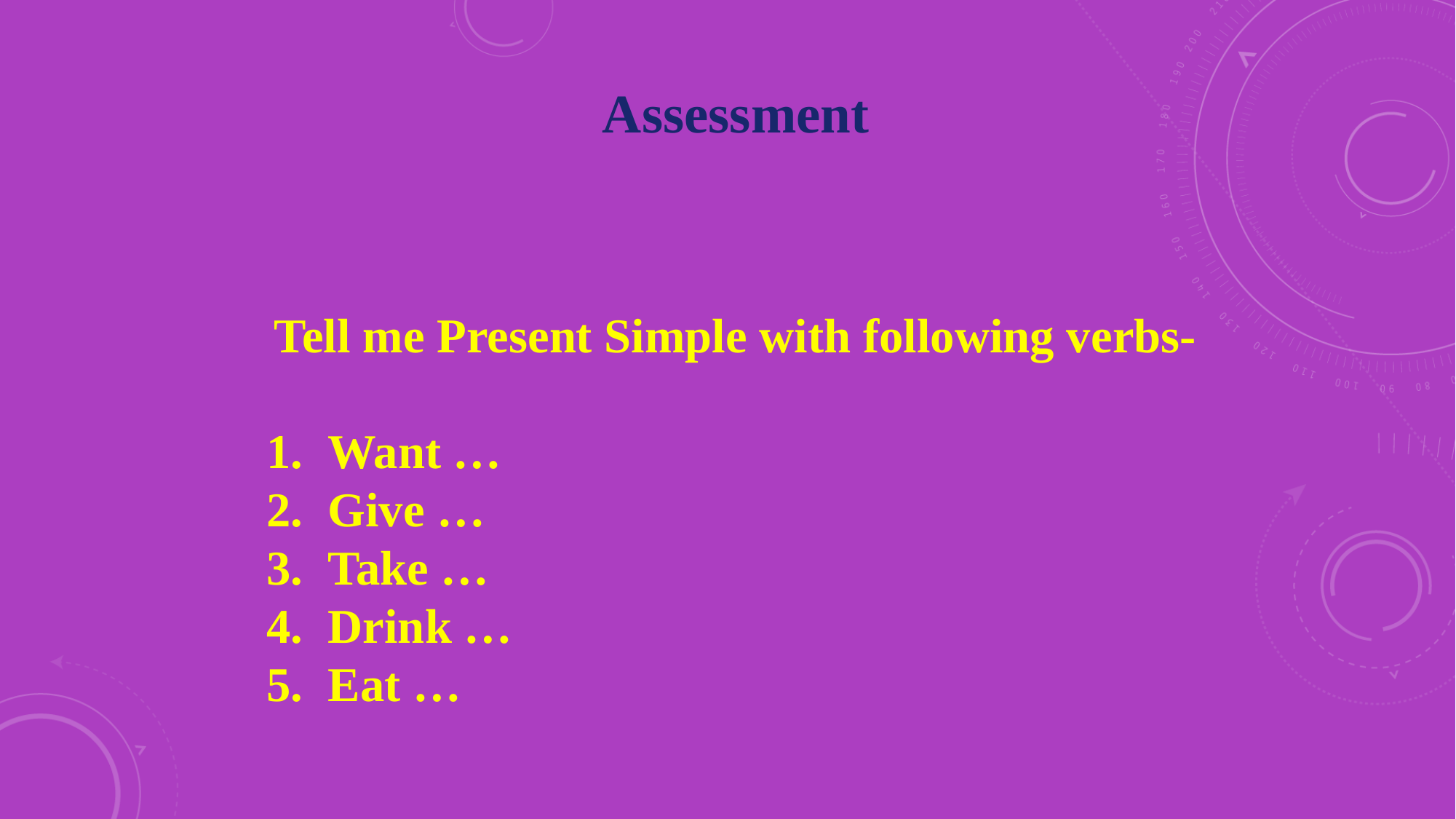

Assessment
Tell me Present Simple with following verbs-

Want …
Give …
Take …
Drink …
Eat …